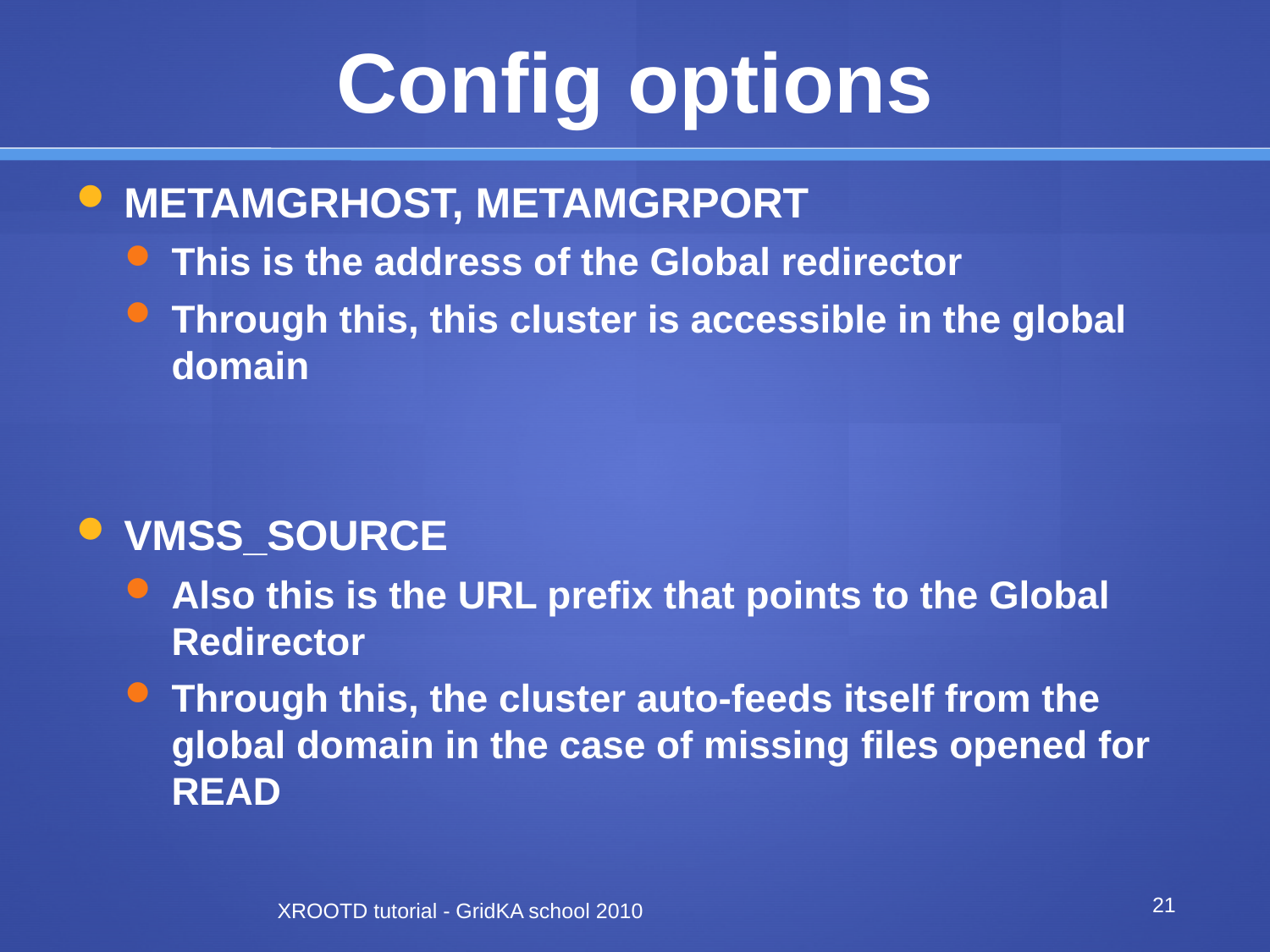

# Config options
METAMGRHOST, METAMGRPORT
This is the address of the Global redirector
Through this, this cluster is accessible in the global domain

VMSS_SOURCE
Also this is the URL prefix that points to the Global Redirector
Through this, the cluster auto-feeds itself from the global domain in the case of missing files opened for READ
XROOTD tutorial - GridKA school 2010
21